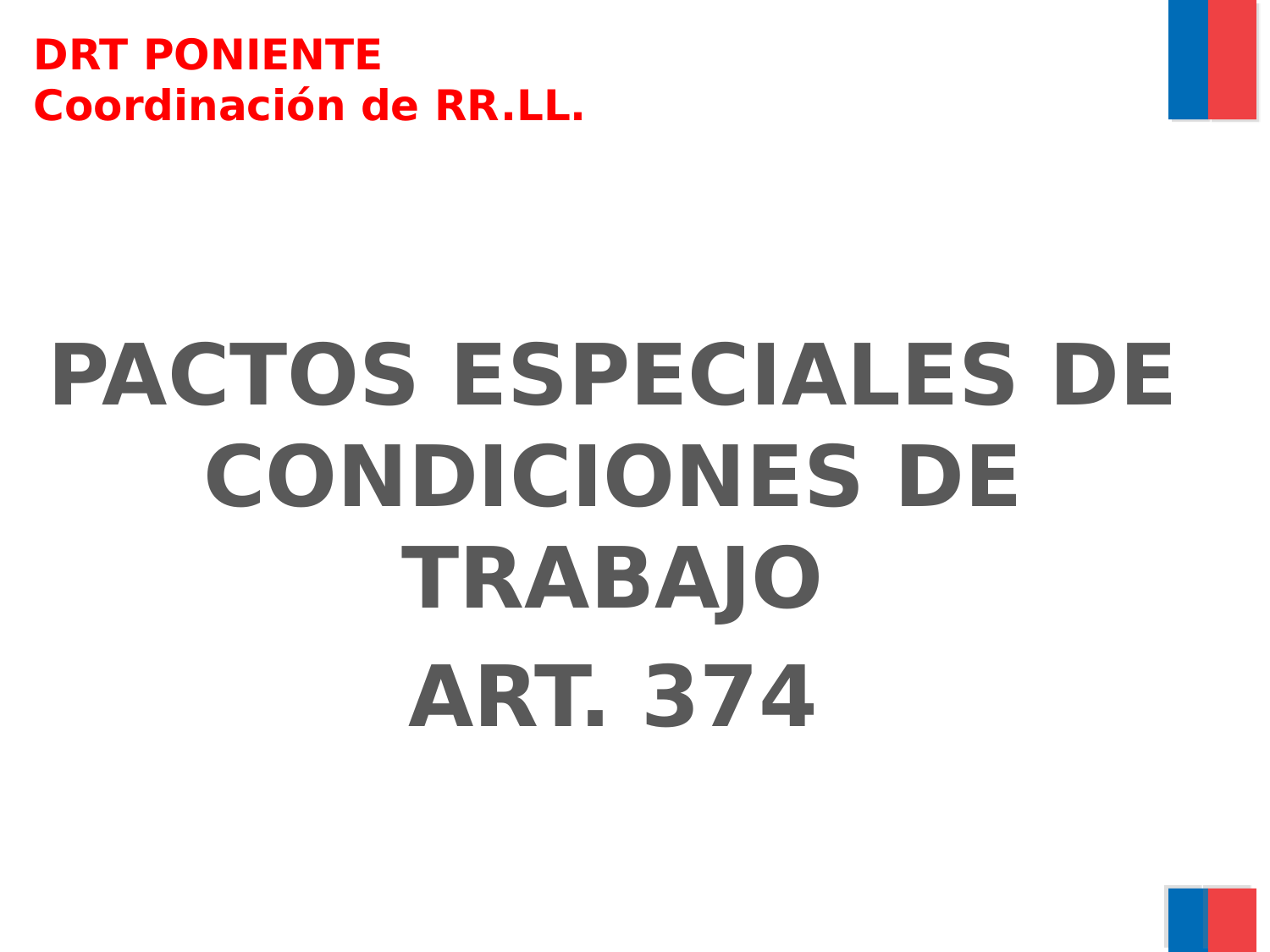

# DRT PONIENTE Coordinación de RR.LL.

PACTOS ESPECIALES DE CONDICIONES DE TRABAJO
ART. 374